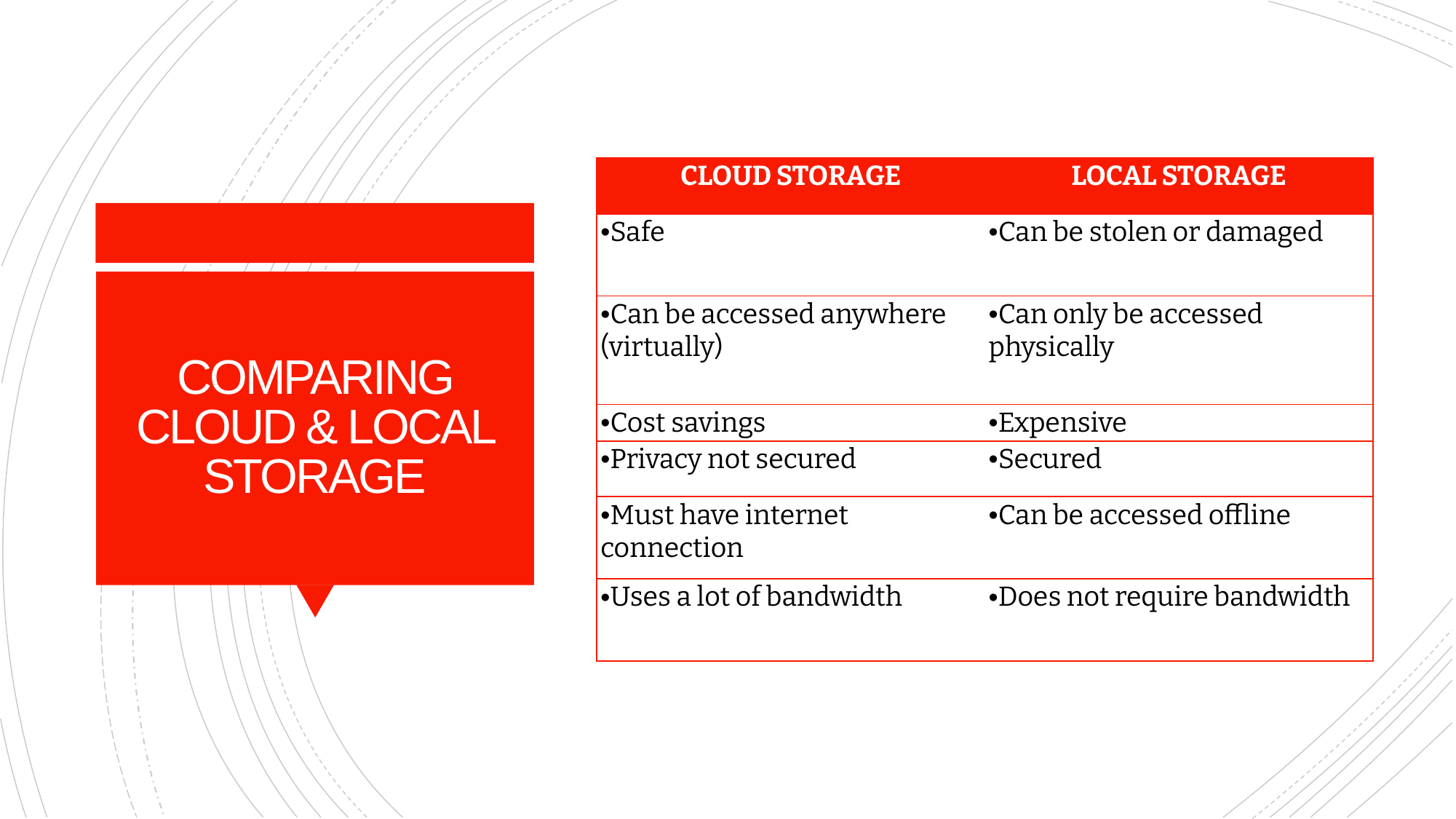

| CLOUD STORAGE | LOCAL STORAGE |
| --- | --- |
| Safe | Can be stolen or damaged |
| Can be accessed anywhere (virtually) | Can only be accessed physically |
| Cost savings | Expensive |
| Privacy not secured | Secured |
| Must have internet connection | Can be accessed offline |
| Uses a lot of bandwidth | Does not require bandwidth |

# COMPARING CLOUD & LOCAL STORAGE